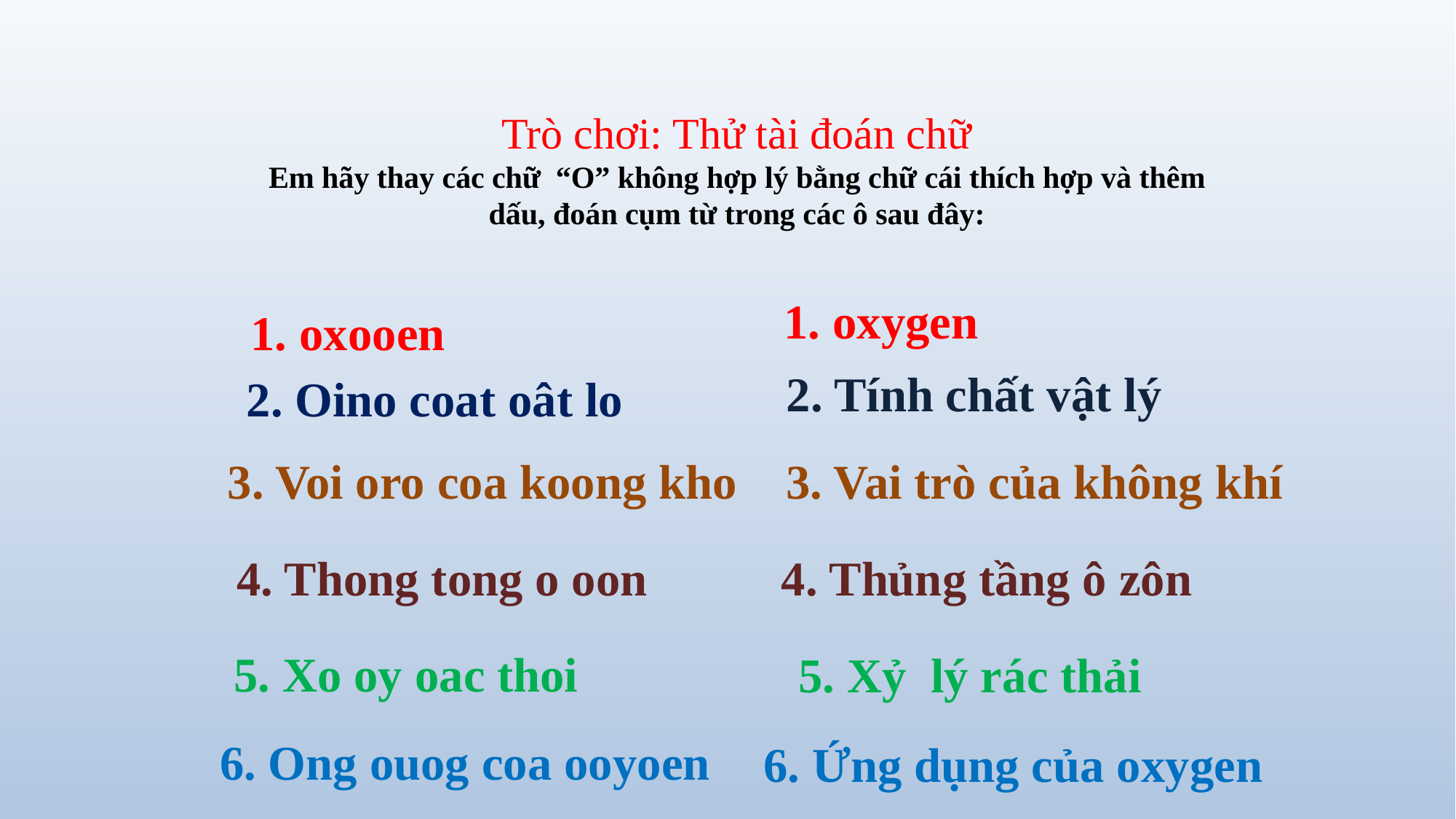

# Trò chơi: Thử tài đoán chữ Em hãy thay các chữ  “O” không hợp lý bằng chữ cái thích hợp và thêm dấu, đoán cụm từ trong các ô sau đây:
1. oxygen
1. oxooen
2. Tính chất vật lý
2. Oino coat oât lo
3. Voi oro coa koong kho
3. Vai trò của không khí
4. Thủng tầng ô zôn
4. Thong tong o oon
5. Xo oy oac thoi
5. Xỷ  lý rác thải
6. Ong ouog coa ooyoen
6. Ứng dụng của oxygen